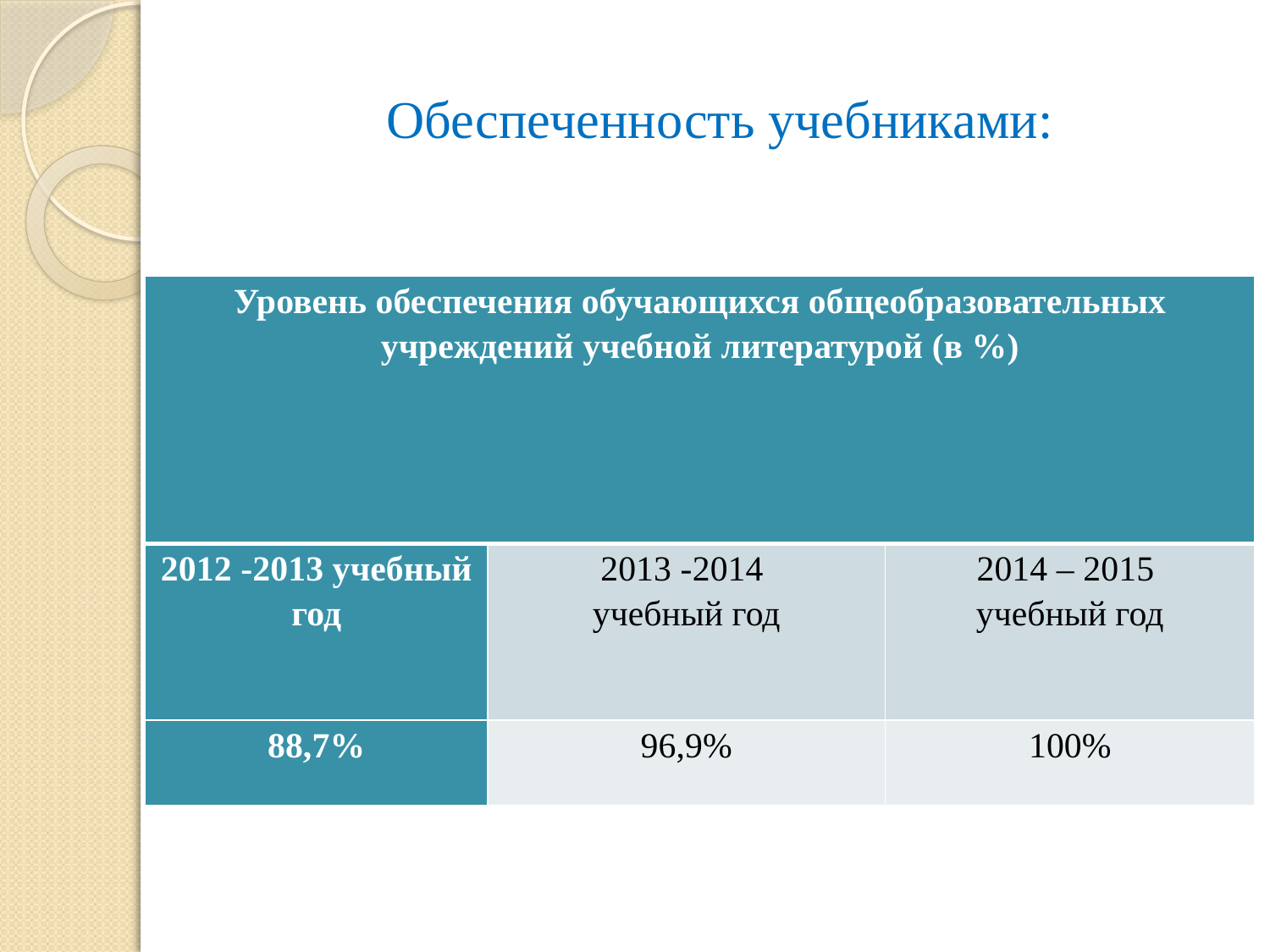

# Обеспеченность учебниками:
| Уровень обеспечения обучающихся общеобразовательных учреждений учебной литературой (в %) |  |  |
| --- | --- | --- |
| 2012 -2013 учебный год | 2013 -2014 учебный год | 2014 – 2015 учебный год |
| 88,7% | 96,9% | 100% |